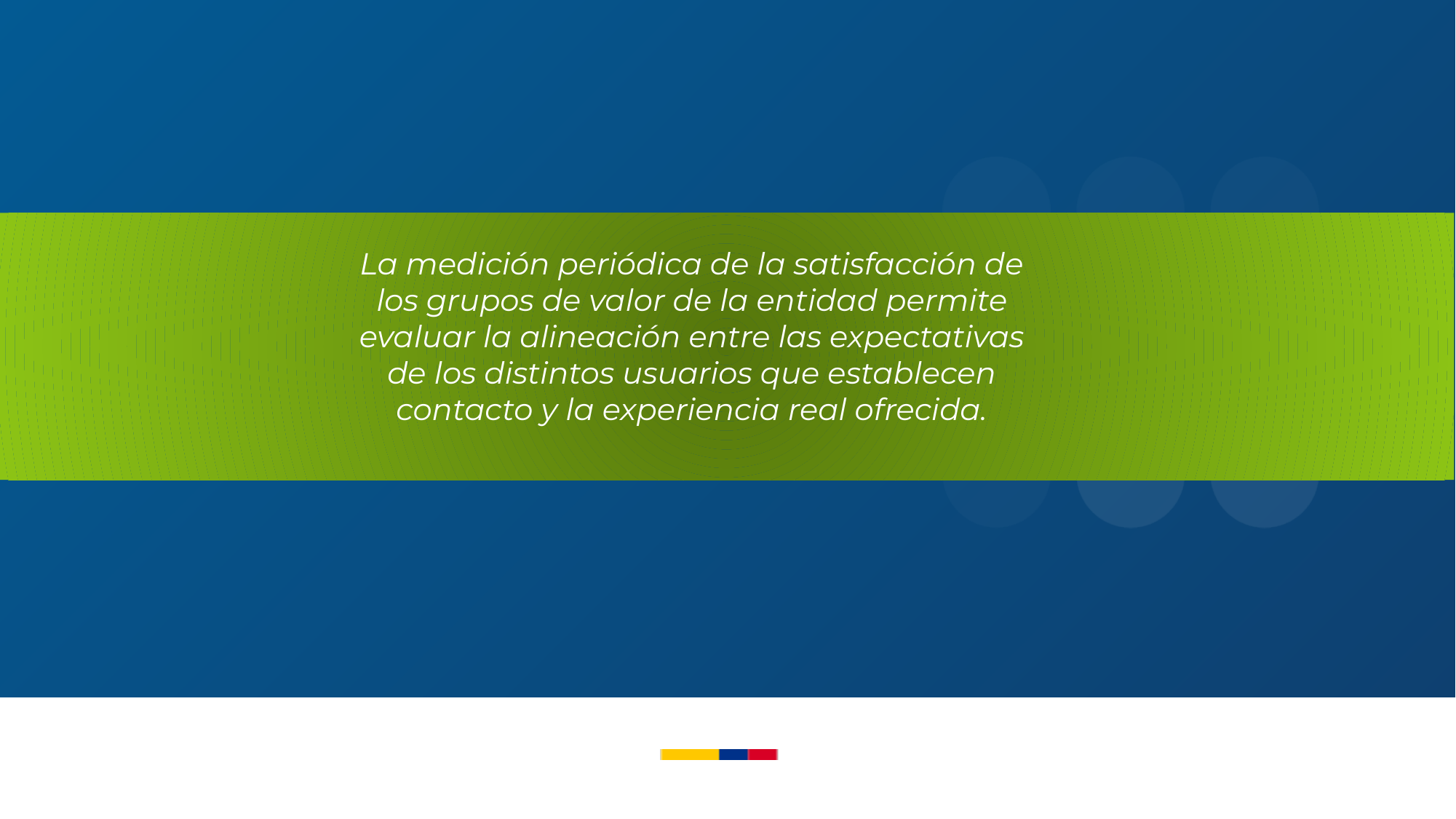

La medición periódica de la satisfacción de los grupos de valor de la entidad permite evaluar la alineación entre las expectativas de los distintos usuarios que establecen contacto y la experiencia real ofrecida.